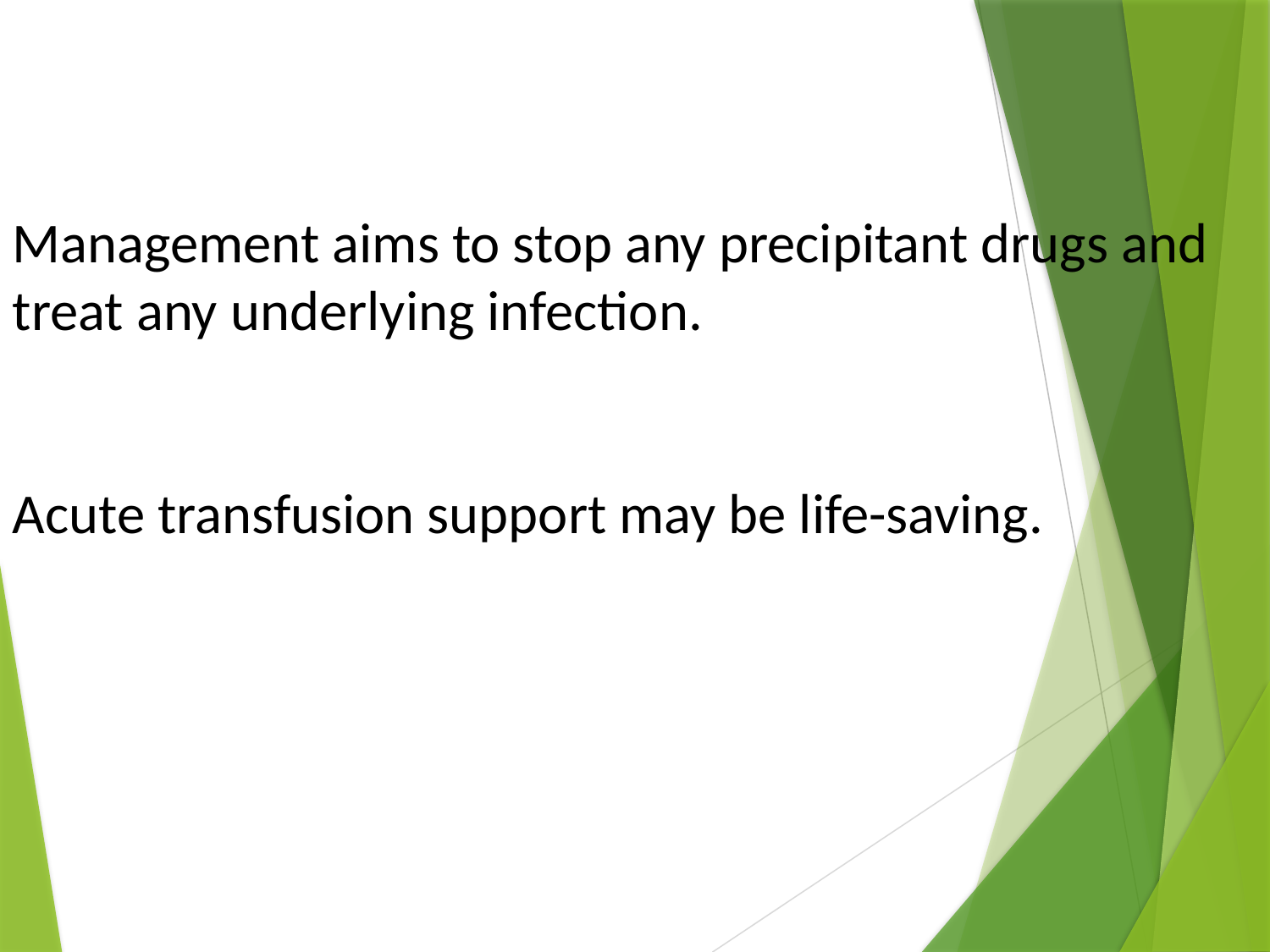

Management aims to stop any precipitant drugs and treat any underlying infection.

Acute transfusion support may be life-saving.